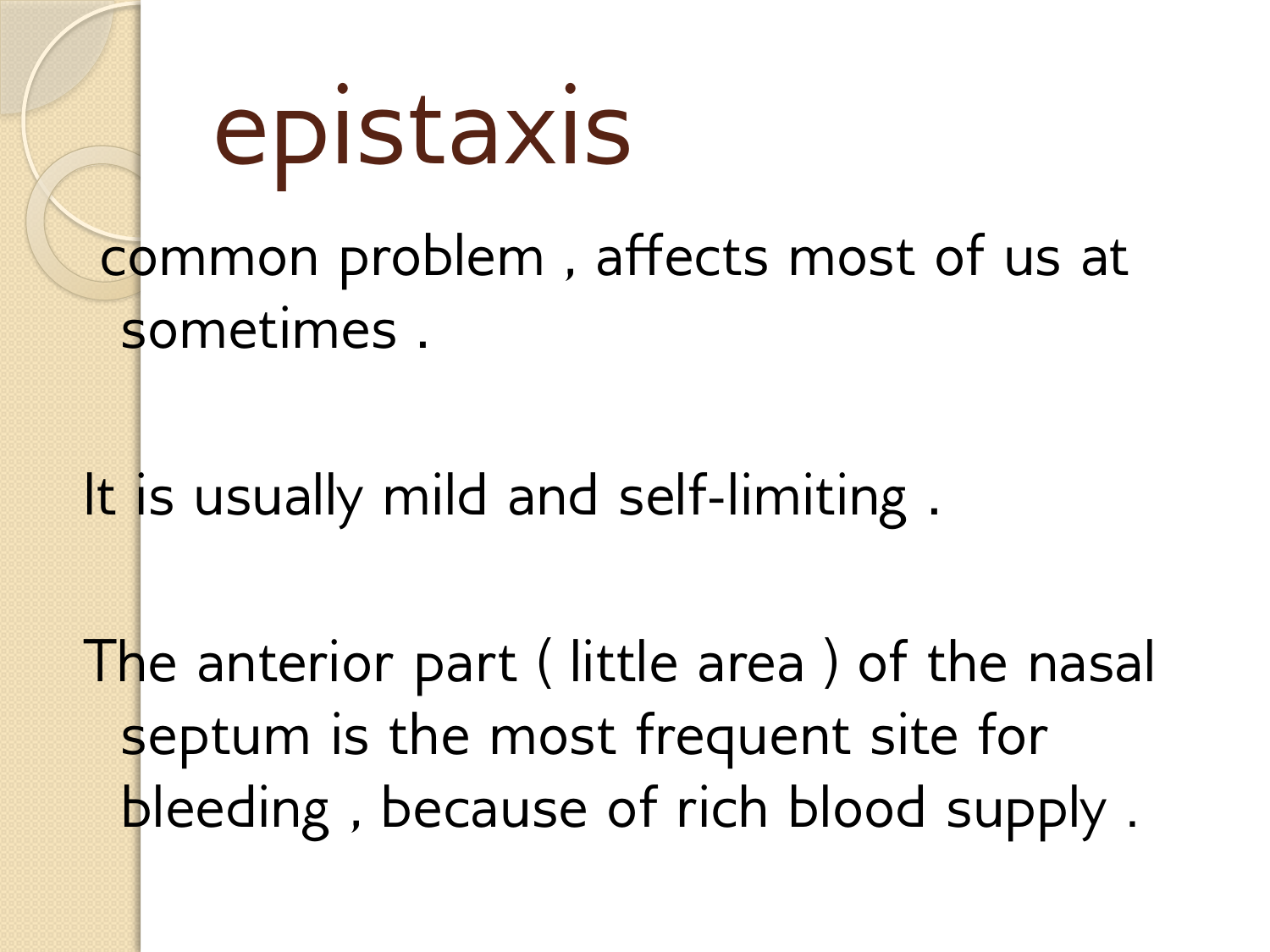

# epistaxis
 common problem , affects most of us at sometimes .

It is usually mild and self-limiting .

The anterior part ( little area ) of the nasal septum is the most frequent site for bleeding , because of rich blood supply .